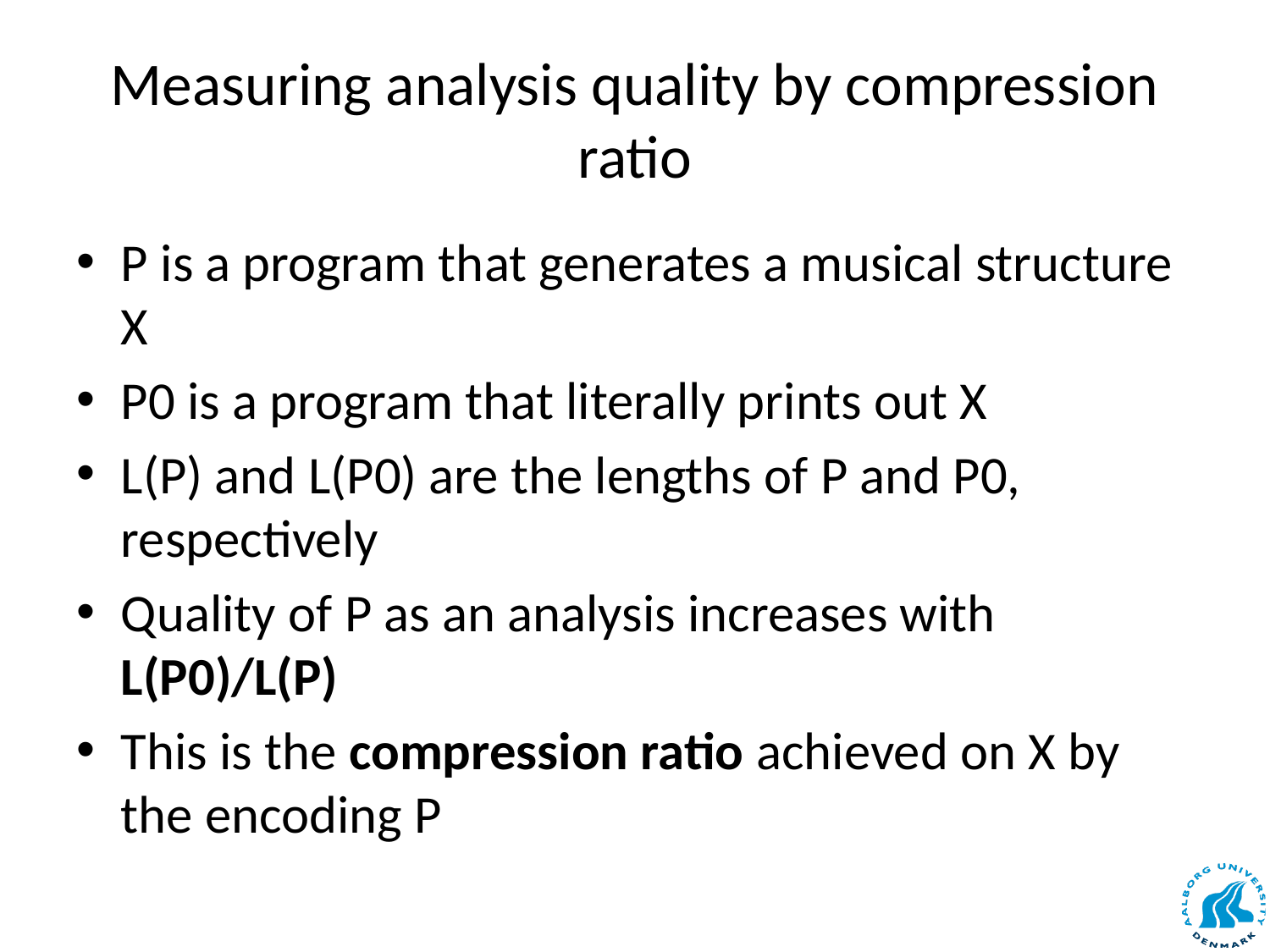

# Measuring analysis quality by compression ratio
P is a program that generates a musical structure X
P0 is a program that literally prints out X
L(P) and L(P0) are the lengths of P and P0, respectively
Quality of P as an analysis increases with L(P0)/L(P)
This is the compression ratio achieved on X by the encoding P